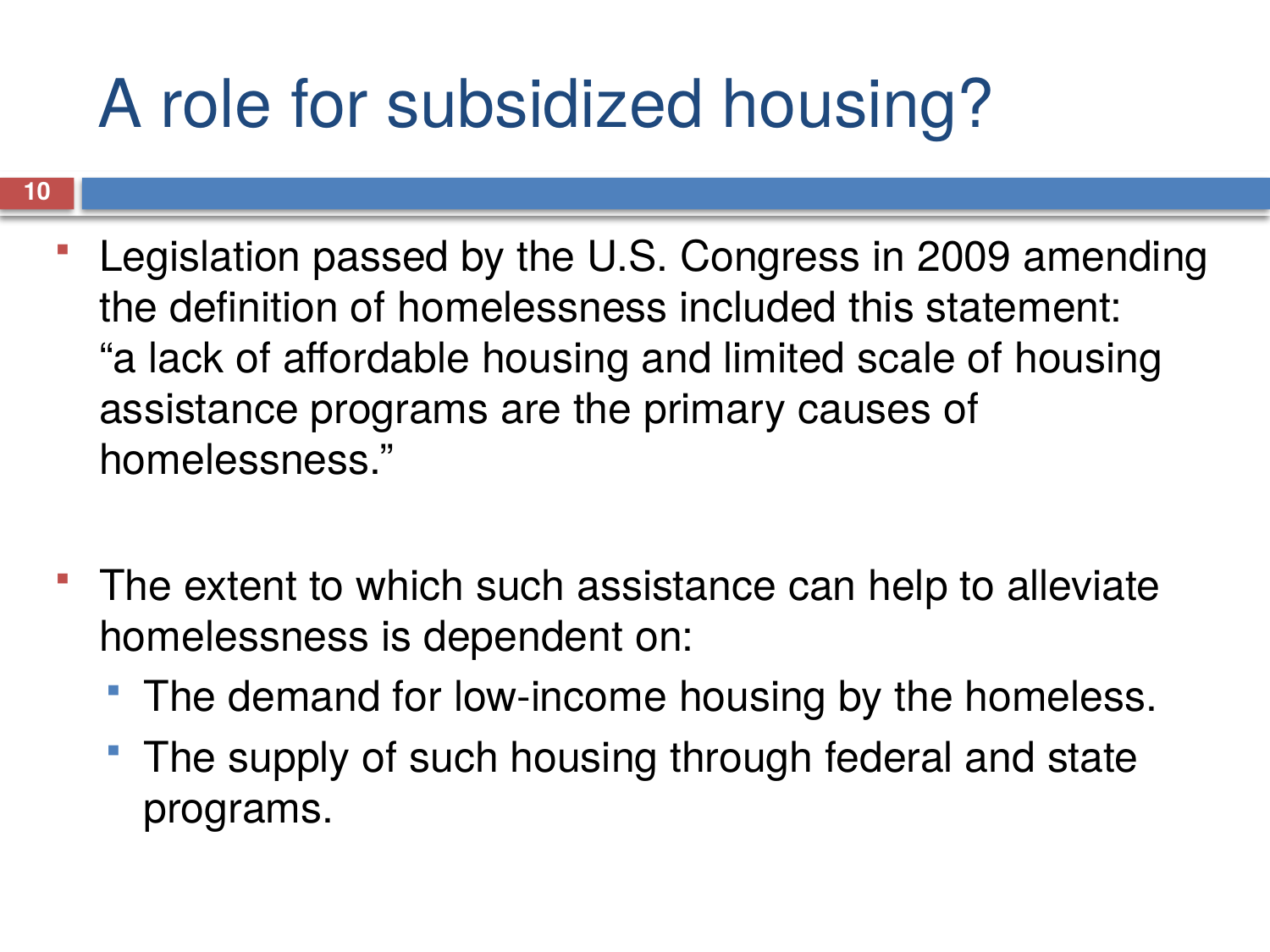

# A role for subsidized housing?
10
Legislation passed by the U.S. Congress in 2009 amending the definition of homelessness included this statement:       “a lack of affordable housing and limited scale of housing assistance programs are the primary causes of homelessness.”

The extent to which such assistance can help to alleviate homelessness is dependent on:
The demand for low-income housing by the homeless.
The supply of such housing through federal and state programs.